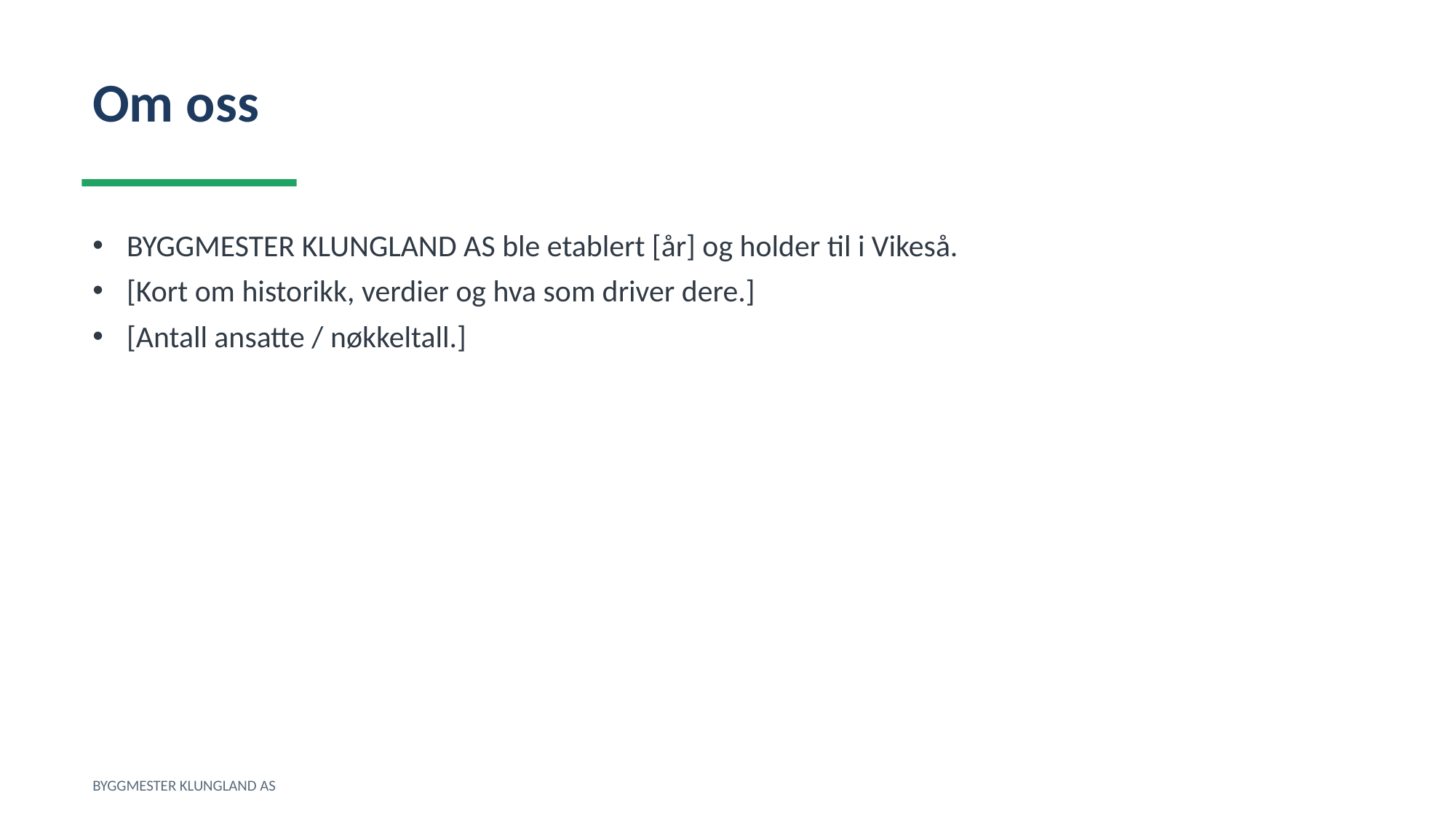

Om oss

BYGGMESTER KLUNGLAND AS ble etablert [år] og holder til i Vikeså.
[Kort om historikk, verdier og hva som driver dere.]
[Antall ansatte / nøkkeltall.]
BYGGMESTER KLUNGLAND AS